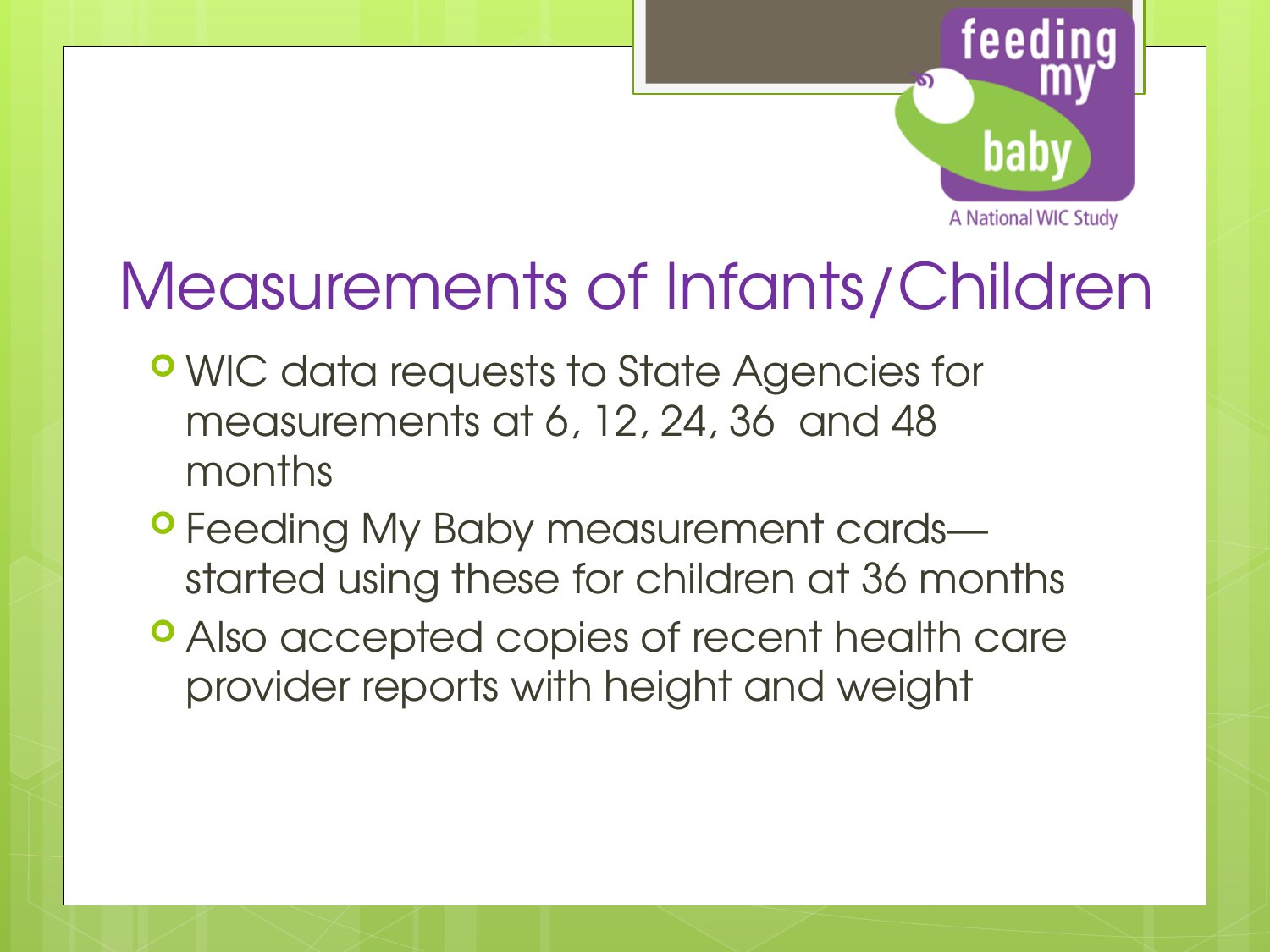

# Measurements of Infants/Children
WIC data requests to State Agencies for measurements at 6, 12, 24, 36  and 48 months
Feeding My Baby measurement cards—started using these for children at 36 months
Also accepted copies of recent health care provider reports with height and weight